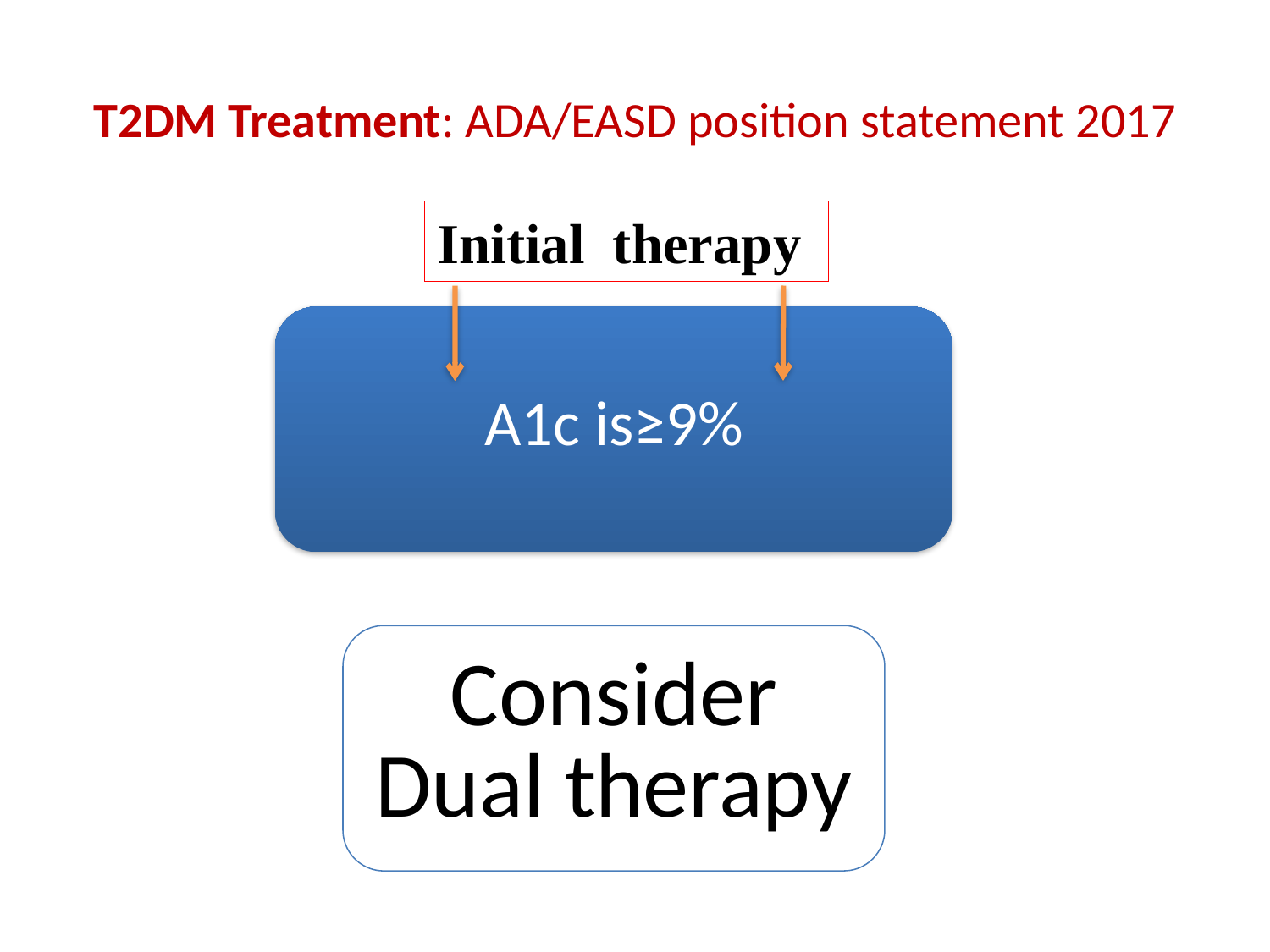

# T2DM Treatment: ADA/EASD position statement 2017
Initial  therapy
A1c is≥9%
Consider Dual therapy
Consider